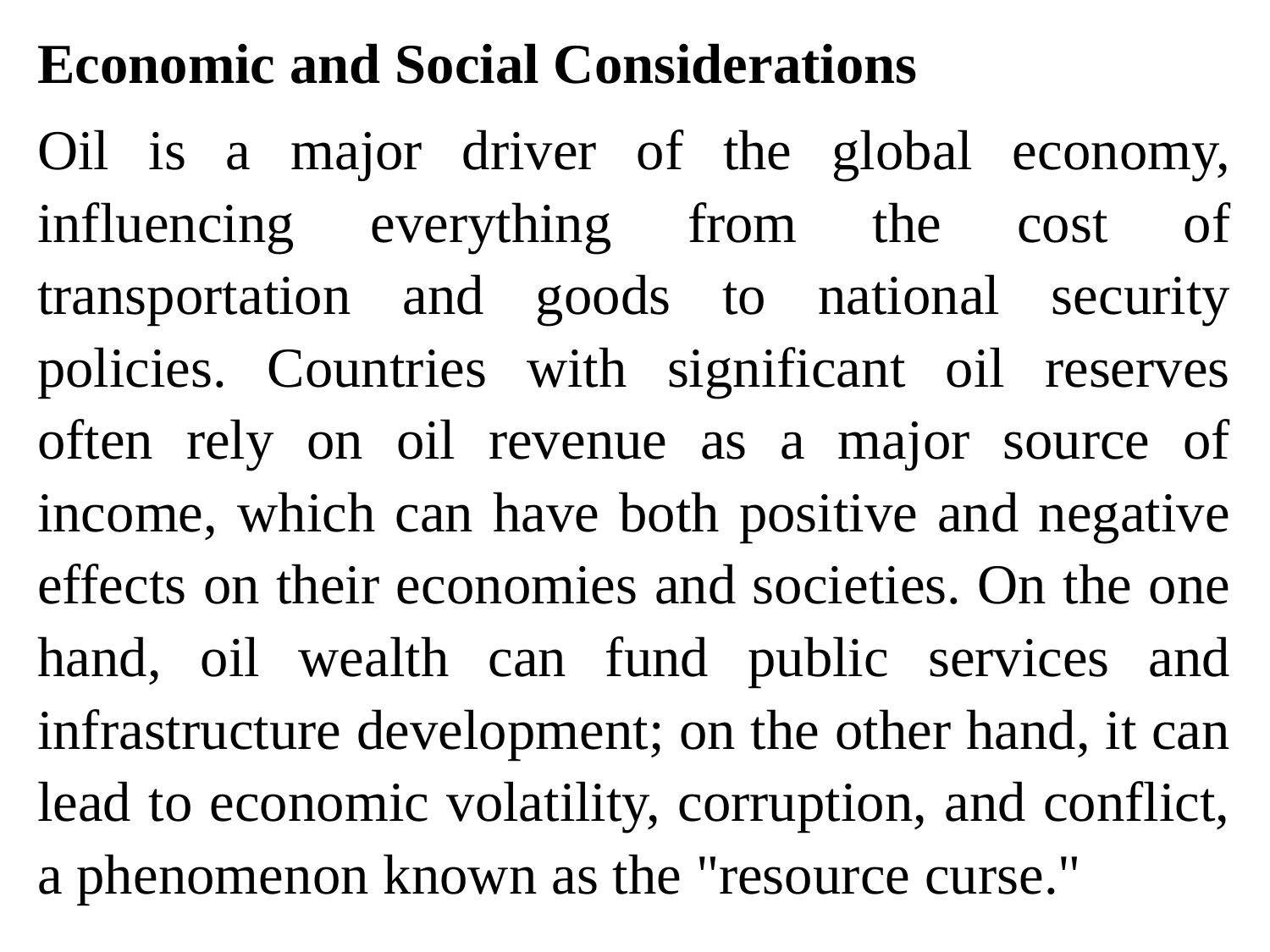

Economic and Social Considerations
Oil is a major driver of the global economy, influencing everything from the cost of transportation and goods to national security policies. Countries with significant oil reserves often rely on oil revenue as a major source of income, which can have both positive and negative effects on their economies and societies. On the one hand, oil wealth can fund public services and infrastructure development; on the other hand, it can lead to economic volatility, corruption, and conflict, a phenomenon known as the "resource curse."